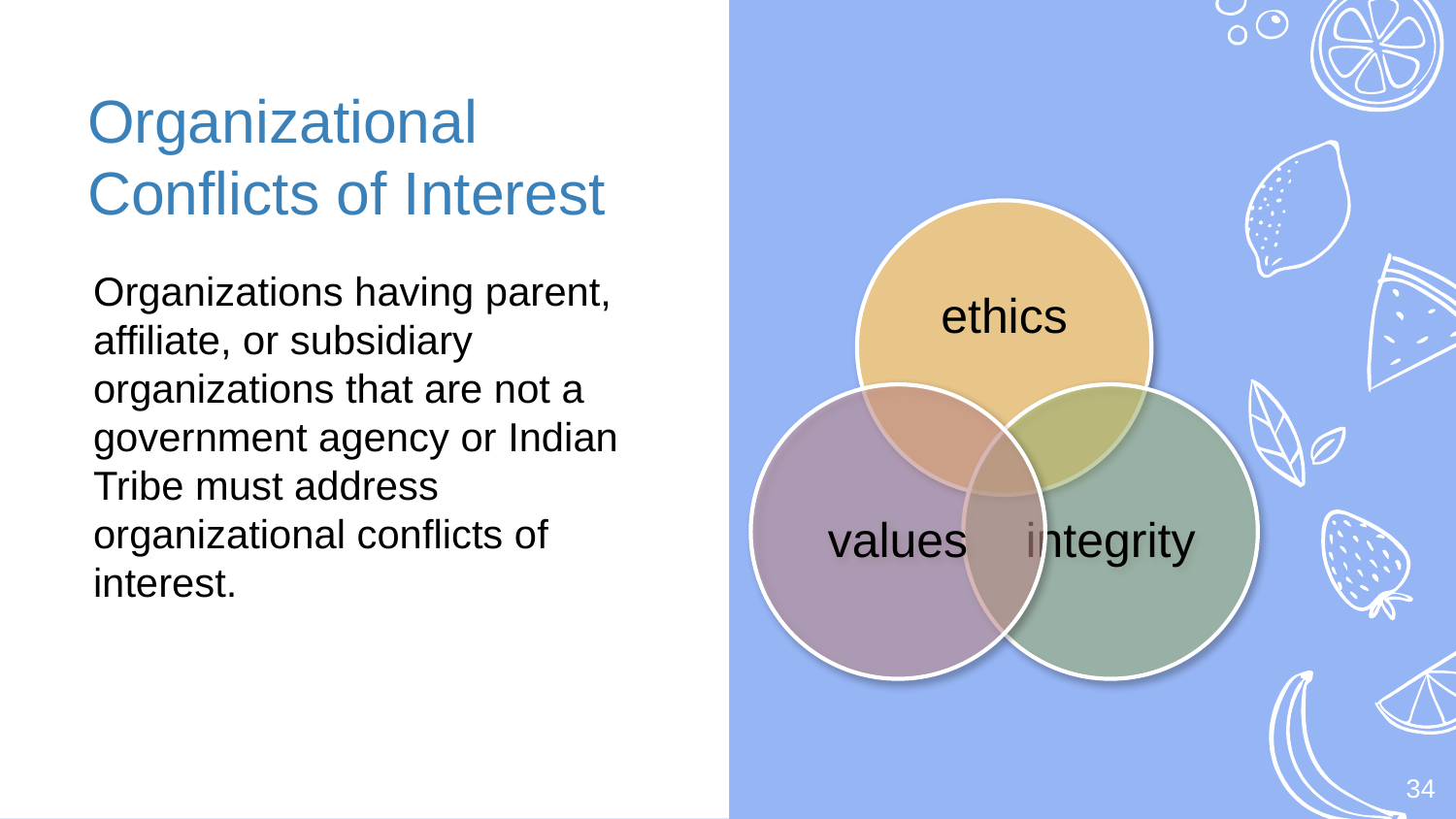

# Organizational Conflicts of Interest
ethics
integrity
values
Organizations having parent, affiliate, or subsidiary organizations that are not a government agency or Indian Tribe must address organizational conflicts of interest.
34